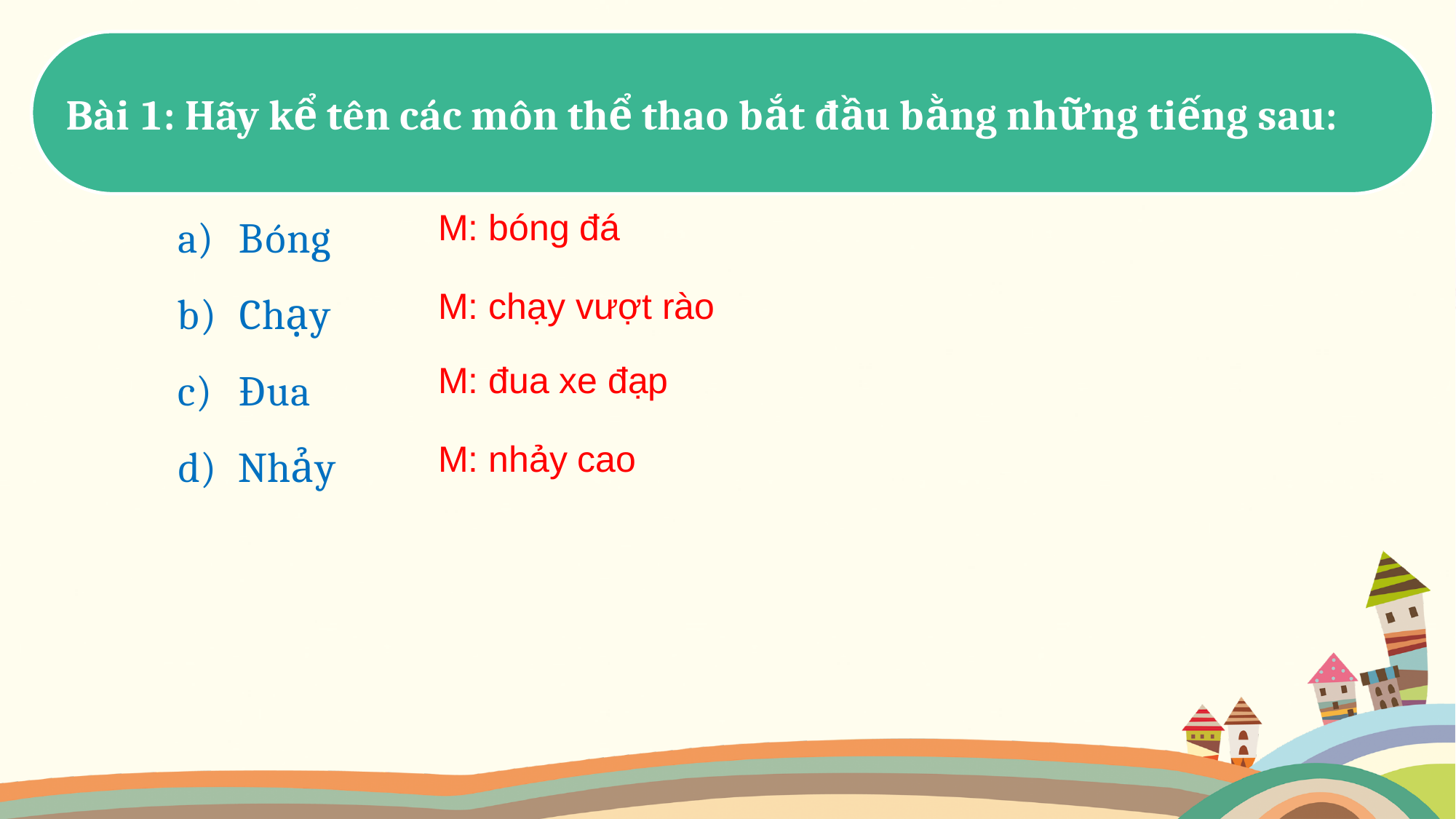

Bài 1: Hãy kể tên các môn thể thao bắt đầu bằng những tiếng sau:
Bóng
Chạy
Đua
Nhảy

M: bóng đá
M: chạy vượt rào
M: đua xe đạp
M: nhảy cao